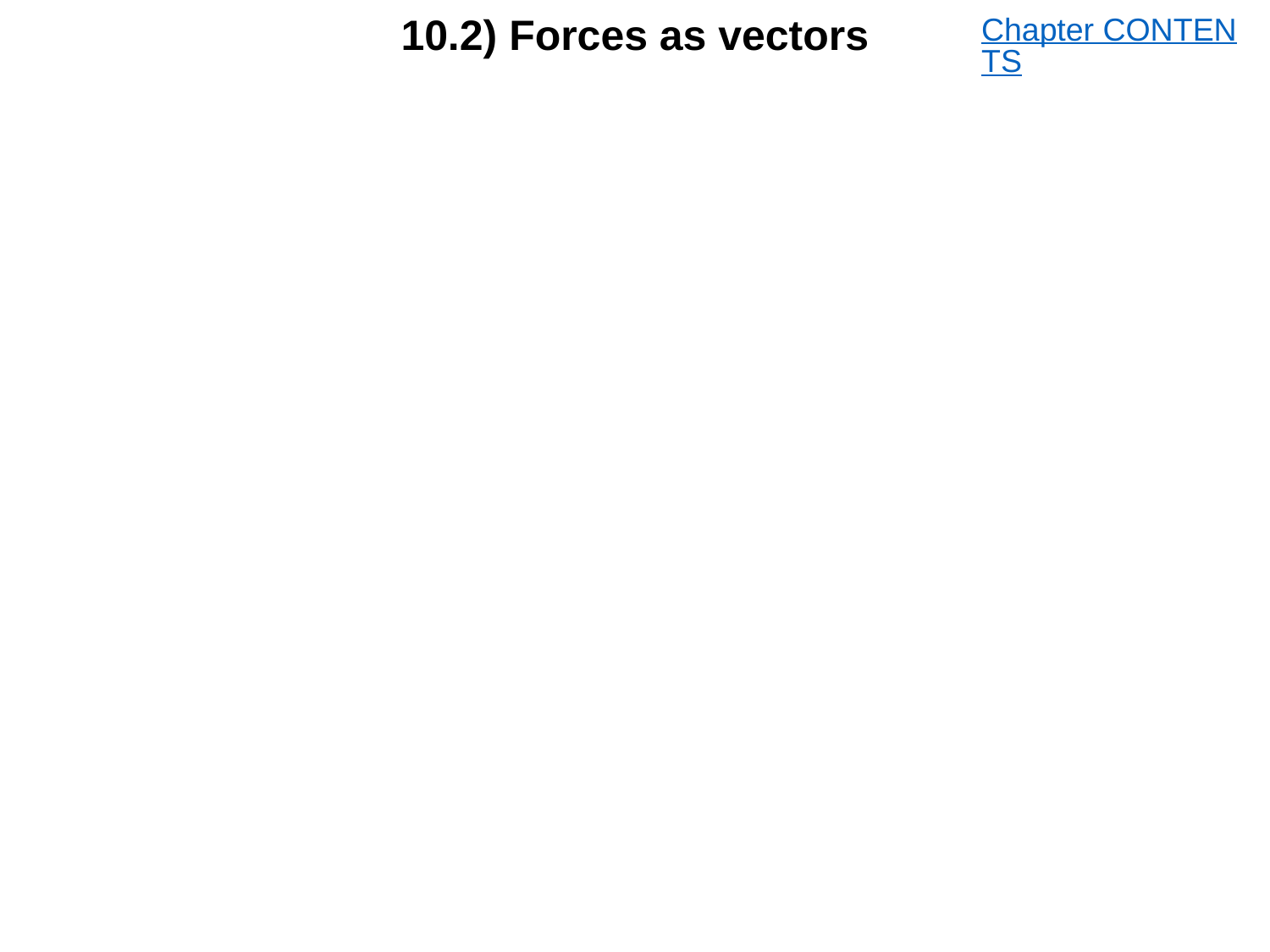

# 10.2) Forces as vectors
Chapter CONTENTS